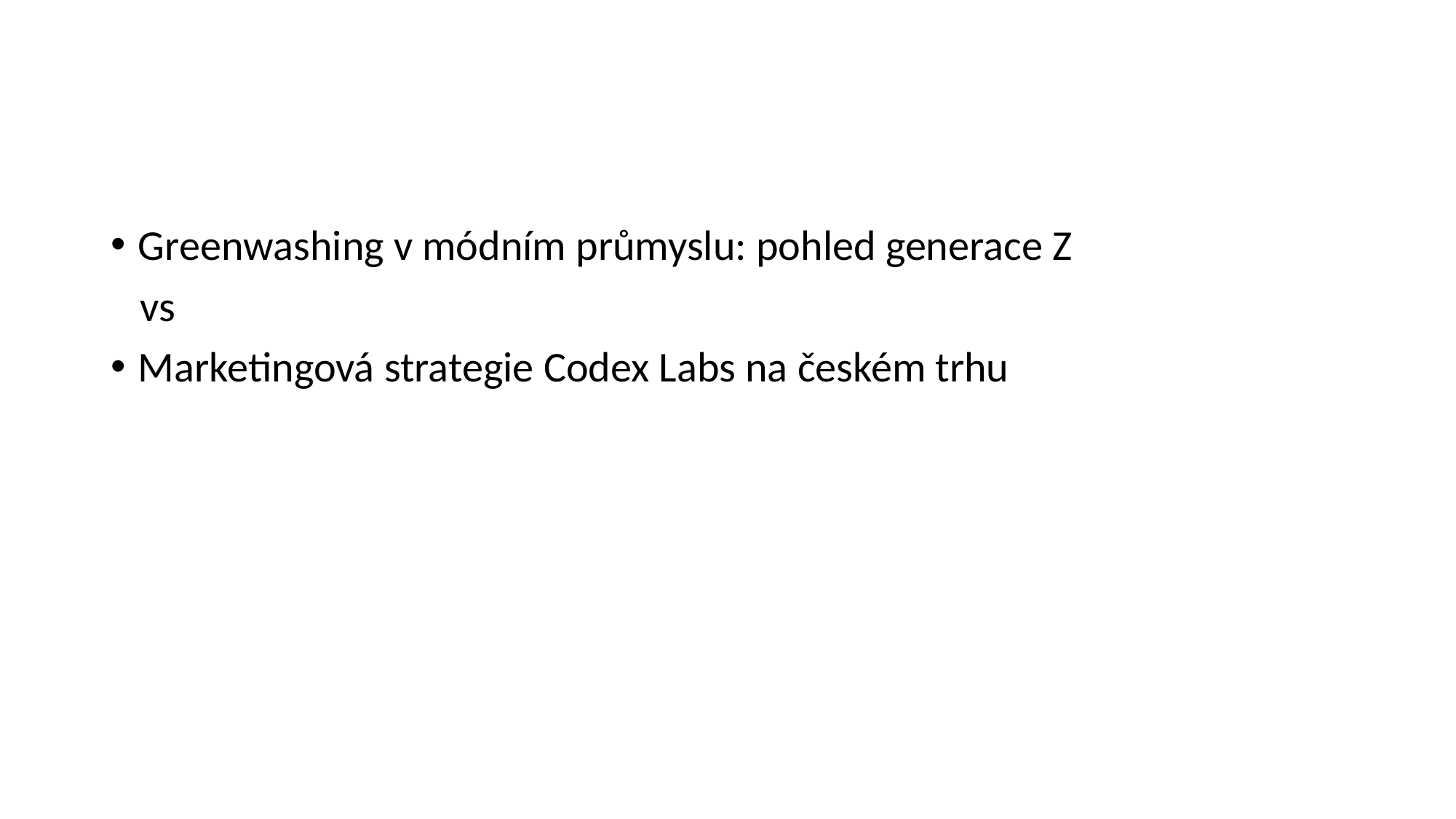

#
Greenwashing v módním průmyslu: pohled generace Z
   vs
Marketingová strategie Codex Labs na českém trhu